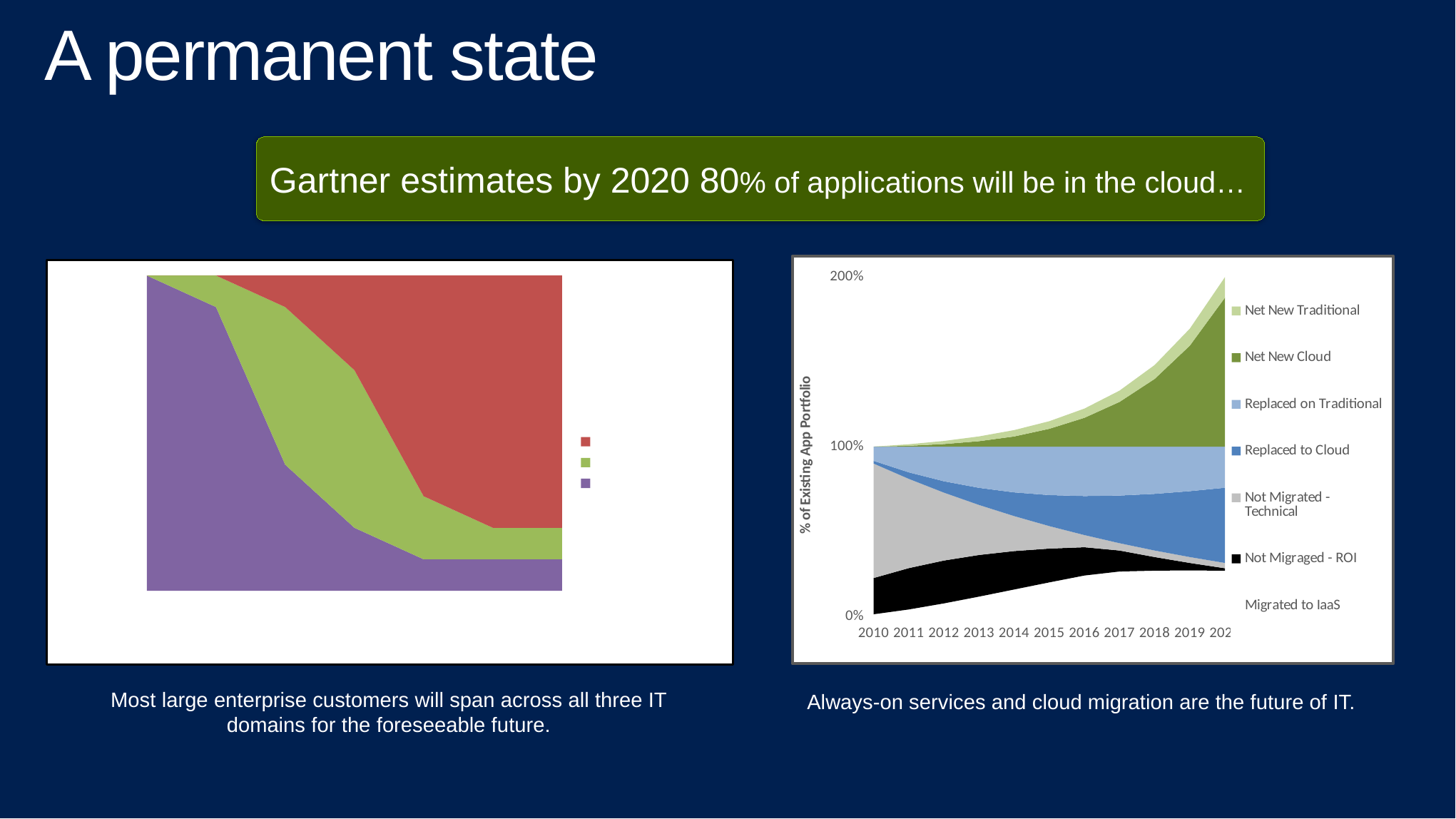

# A permanent state
Gartner estimates by 2020 80% of applications will be in the cloud…

### Chart

| Category | Migrated to IaaS | Not Migraged - ROI | Not Migrated - Technical | Replaced to Cloud | Replaced on Traditional | Net New Cloud | Net New Traditional |
|---|---|---|---|---|---|---|---|
| 2010 | 0.01125 | 0.21375 | 0.675000000000002 | 0.016 | 0.084 | 0.0 | 0.0 |
| 2011 | 0.03969 | 0.24381 | 0.5265 | 0.0384352 | 0.1515648 | 0.0049737648149319 | 0.00884224855987895 |
| 2012 | 0.0754515 | 0.2525985 | 0.40095 | 0.06689751808 | 0.20410248192 | 0.015041222612435 | 0.0183135842549614 |
| 2013 | 0.1154736 | 0.2453814 | 0.295245 | 0.100862448421888 | 0.243037551578112 | 0.0320149316967238 | 0.0280876770643063 |
| 2014 | 0.157365585 | 0.226452915 | 0.2066715 | 0.139705190650063 | 0.269804809349939 | 0.0599558759974263 | 0.0373929613232786 |
| 2015 | 0.199290375 | 0.199290375 | 0.13286025 | 0.18271993111756 | 0.285839068882442 | 0.105097647222718 | 0.0447064758907996 |
| 2016 | 0.23986589535 | 0.16668646965 | 0.071744535 | 0.230122175112741 | 0.29158092488726 | 0.169916241335151 | 0.0543037596163811 |
| 2017 | 0.26344593252 | 0.12397455648 | 0.043046721 | 0.2809341115553 | 0.288598678444701 | 0.263719579586437 | 0.0665578807745007 |
| 2018 | 0.268482398877001 | 0.0801960412230002 | 0.0387420489 | 0.334144987300209 | 0.278434523699792 | 0.399371890931238 | 0.0817855414087464 |
| 2019 | 0.2698771126374 | 0.0439334834526001 | 0.03486784401 | 0.388745098341591 | 0.26257646155841 | 0.595424125311996 | 0.100133732947509 |
| 2020 | 0.26830805965695 | 0.0141214768240501 | 0.031381059609 | 0.443758039490847 | 0.242431364419153 | 0.878617570759106 | 0.121382429240894 |

### Chart

| Category | Traditional IT | Private Cloud | Public/Hosted Cloud |
|---|---|---|---|
|  | 10.0 | 0.0 | 0.0 |
|  | 9.0 | 1.0 | 0.0 |
|  | 4.0 | 5.0 | 1.0 |
|  | 2.0 | 5.0 | 3.0 |
|  | 1.0 | 2.0 | 7.0 |
|  | 1.0 | 1.0 | 8.0 |
|  | 1.0 | 1.0 | 8.0 |
Always-on services and cloud migration are the future of IT.
Most large enterprise customers will span across all three IT domains for the foreseeable future.